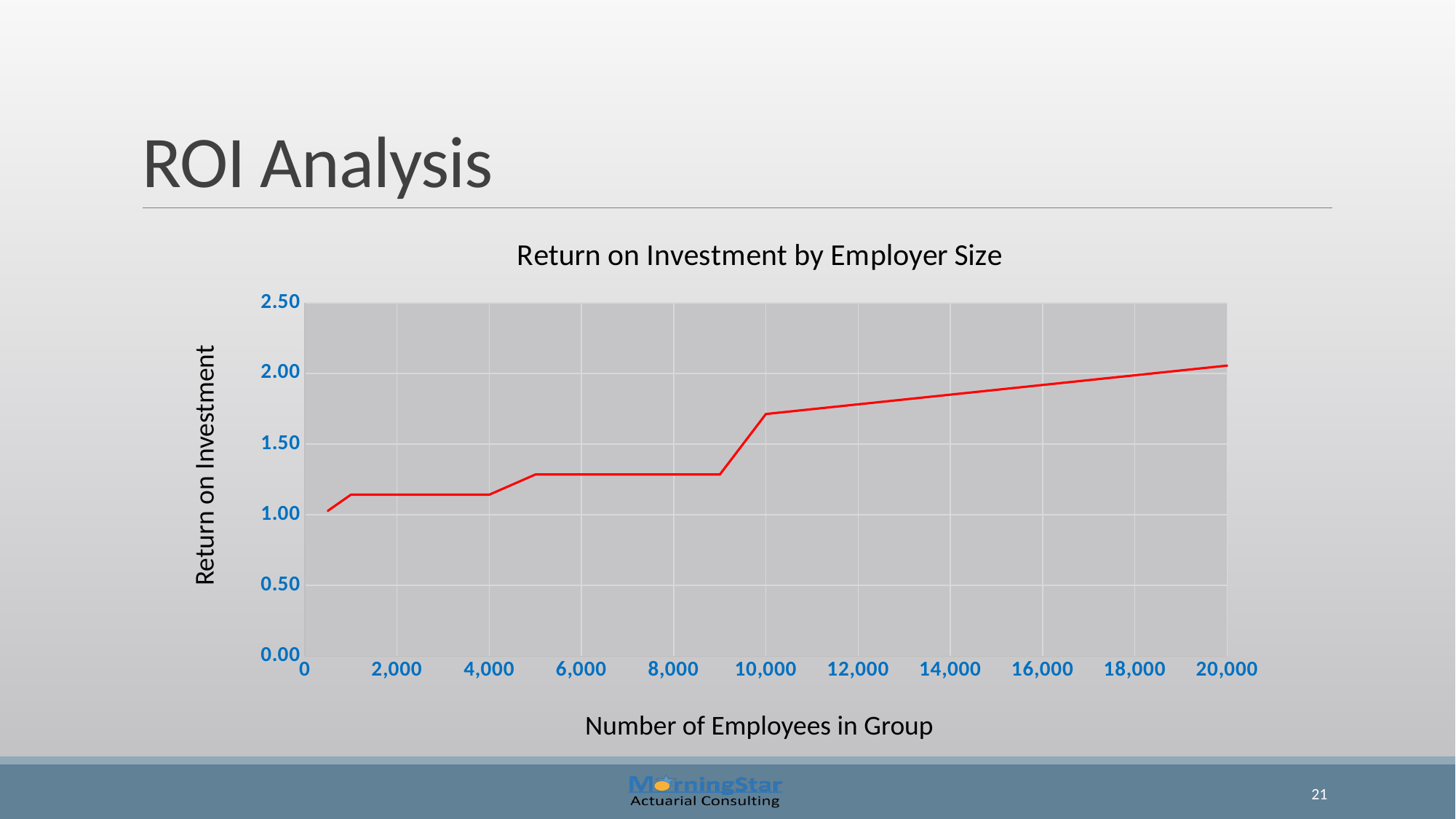

# ROI Analysis

### Chart: Return on Investment by Employer Size

| Category | Return on Investment |
|---|---|
Return on Investment
Number of Employees in Group
21